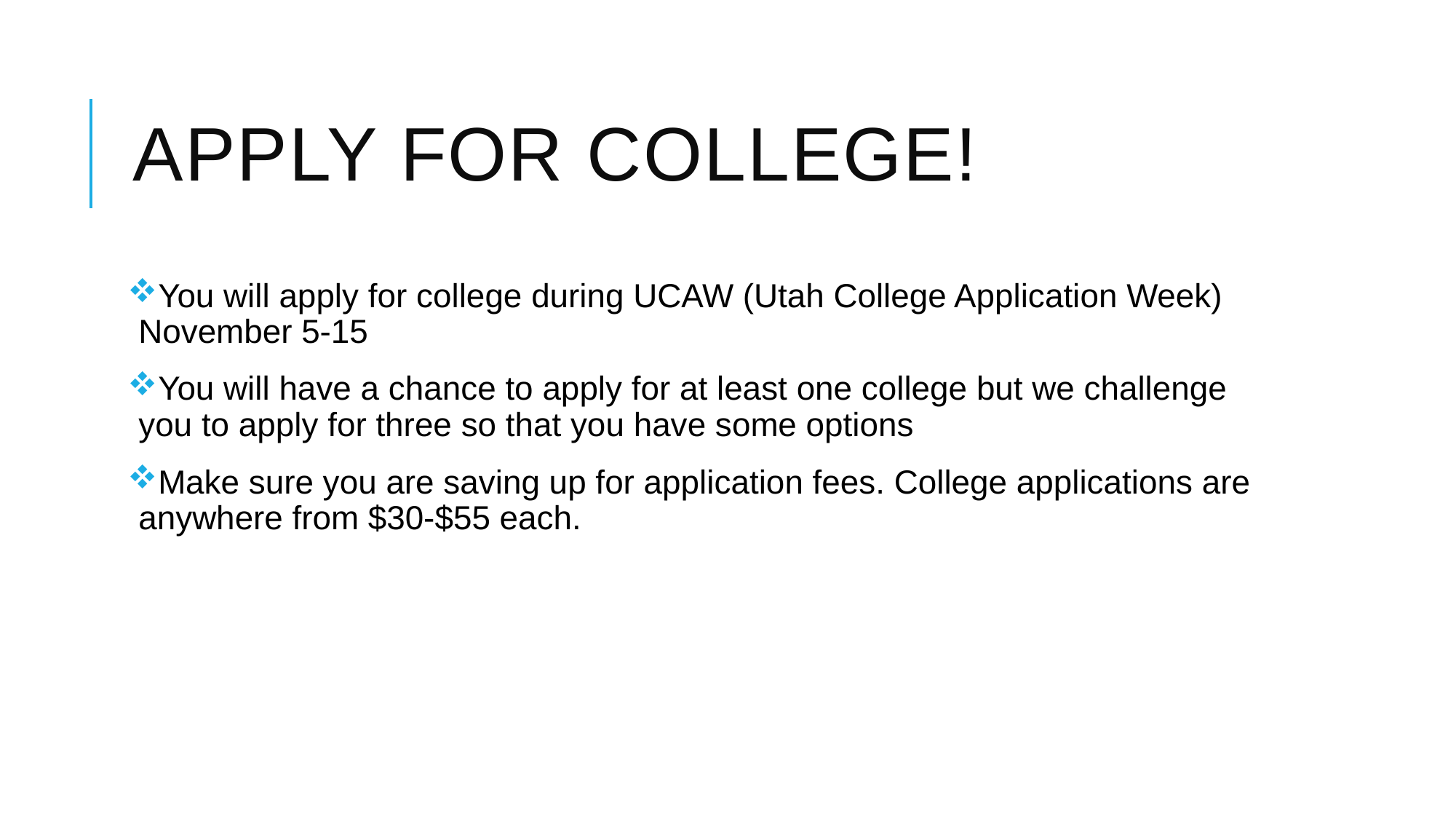

# Apply for College!
You will apply for college during UCAW (Utah College Application Week) November 5-15
You will have a chance to apply for at least one college but we challenge you to apply for three so that you have some options
Make sure you are saving up for application fees. College applications are anywhere from $30-$55 each.